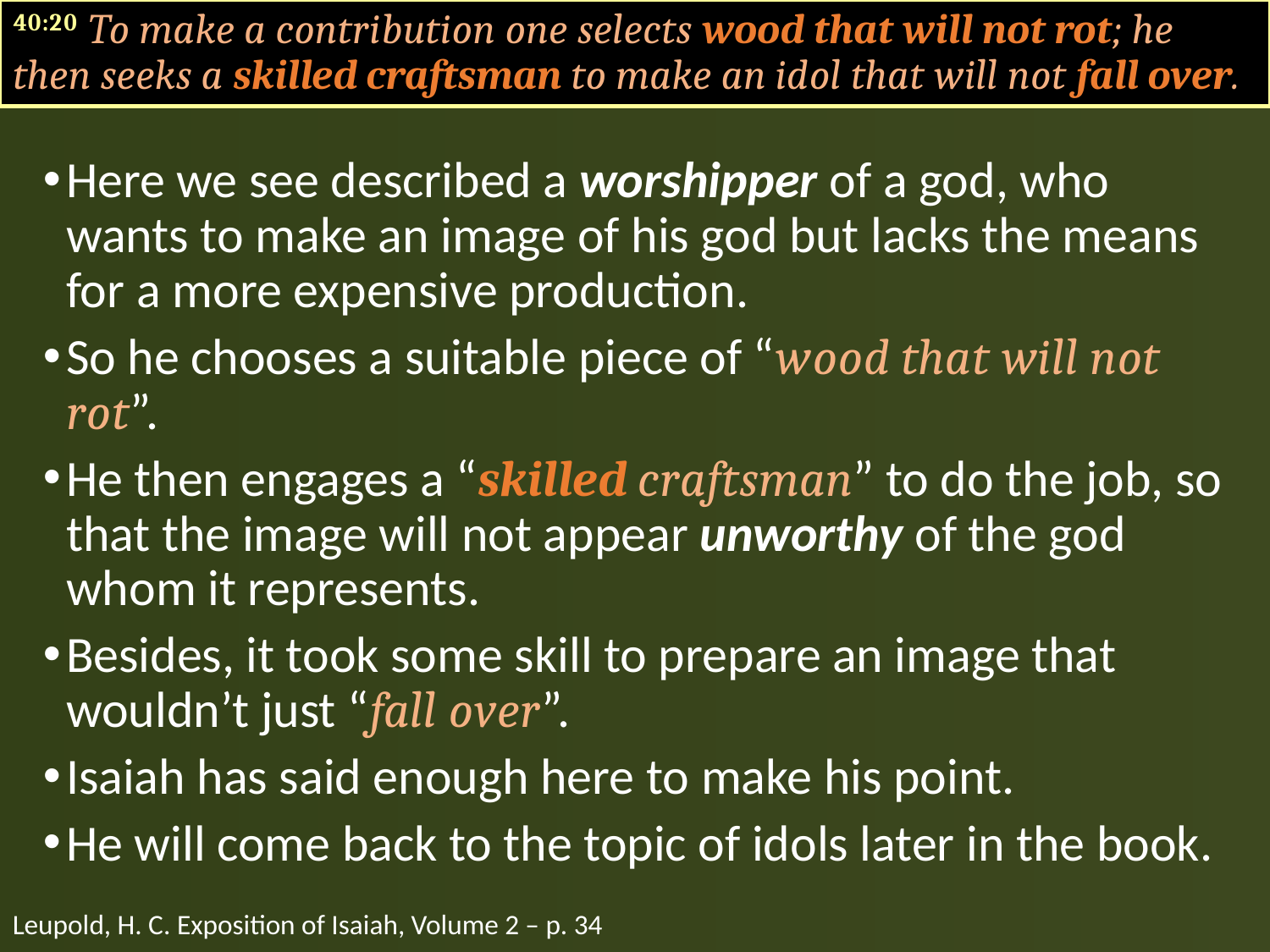

40:20 To make a contribution one selects wood that will not rot; he then seeks a skilled craftsman to make an idol that will not fall over.
Here we see described a worshipper of a god, who wants to make an image of his god but lacks the means for a more expensive production.
So he chooses a suitable piece of “wood that will not rot”.
He then engages a “skilled craftsman” to do the job, so that the image will not appear unworthy of the god whom it represents.
Besides, it took some skill to prepare an image that wouldn’t just “fall over”.
Isaiah has said enough here to make his point.
He will come back to the topic of idols later in the book.
Leupold, H. C. Exposition of Isaiah, Volume 2 – p. 34